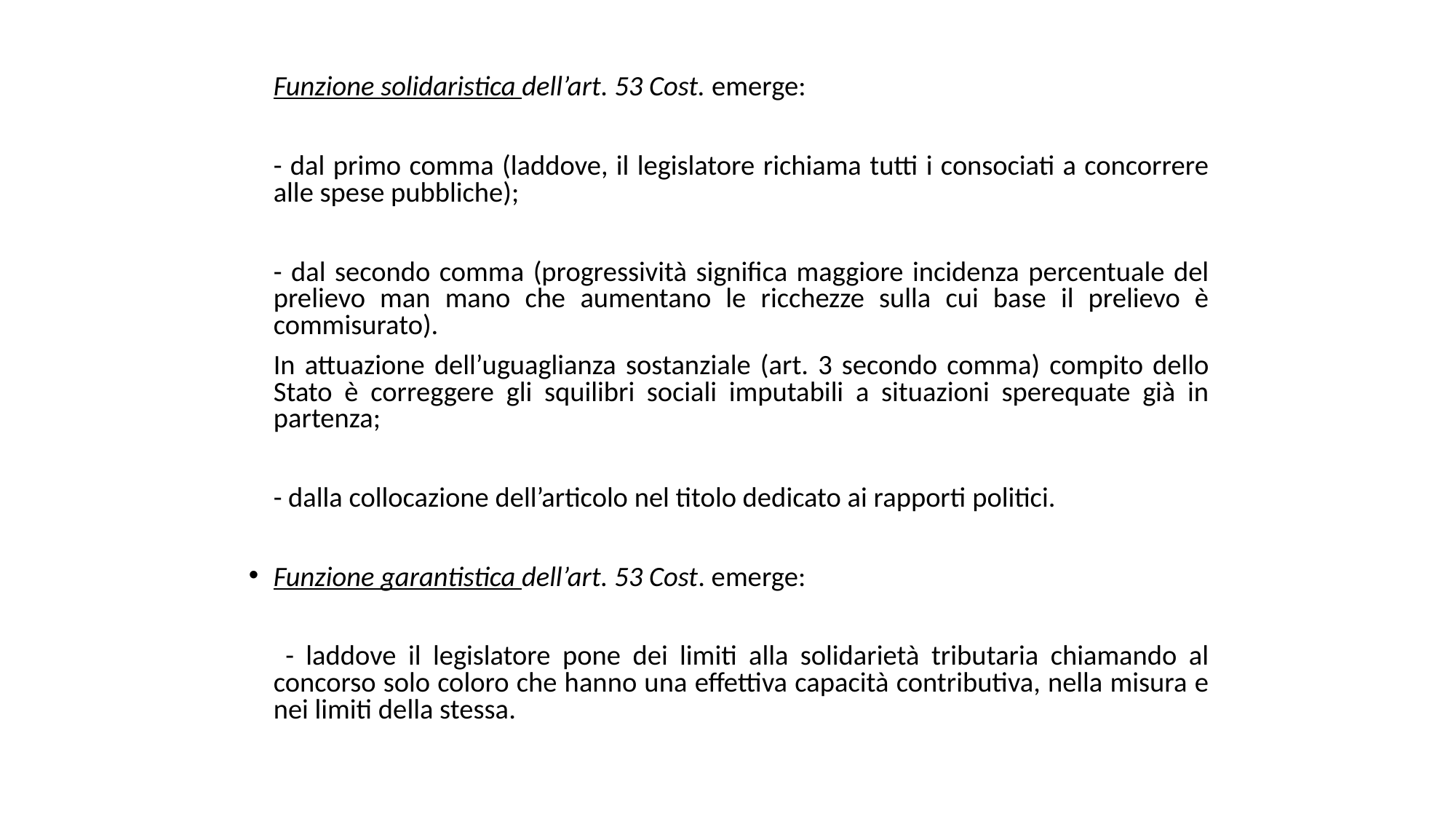

Funzione solidaristica dell’art. 53 Cost. emerge:

	- dal primo comma (laddove, il legislatore richiama tutti i consociati a concorrere alle spese pubbliche);

	- dal secondo comma (progressività significa maggiore incidenza percentuale del prelievo man mano che aumentano le ricchezze sulla cui base il prelievo è commisurato).
	In attuazione dell’uguaglianza sostanziale (art. 3 secondo comma) compito dello Stato è correggere gli squilibri sociali imputabili a situazioni sperequate già in partenza;

	- dalla collocazione dell’articolo nel titolo dedicato ai rapporti politici.

Funzione garantistica dell’art. 53 Cost. emerge:

	 - laddove il legislatore pone dei limiti alla solidarietà tributaria chiamando al concorso solo coloro che hanno una effettiva capacità contributiva, nella misura e nei limiti della stessa.